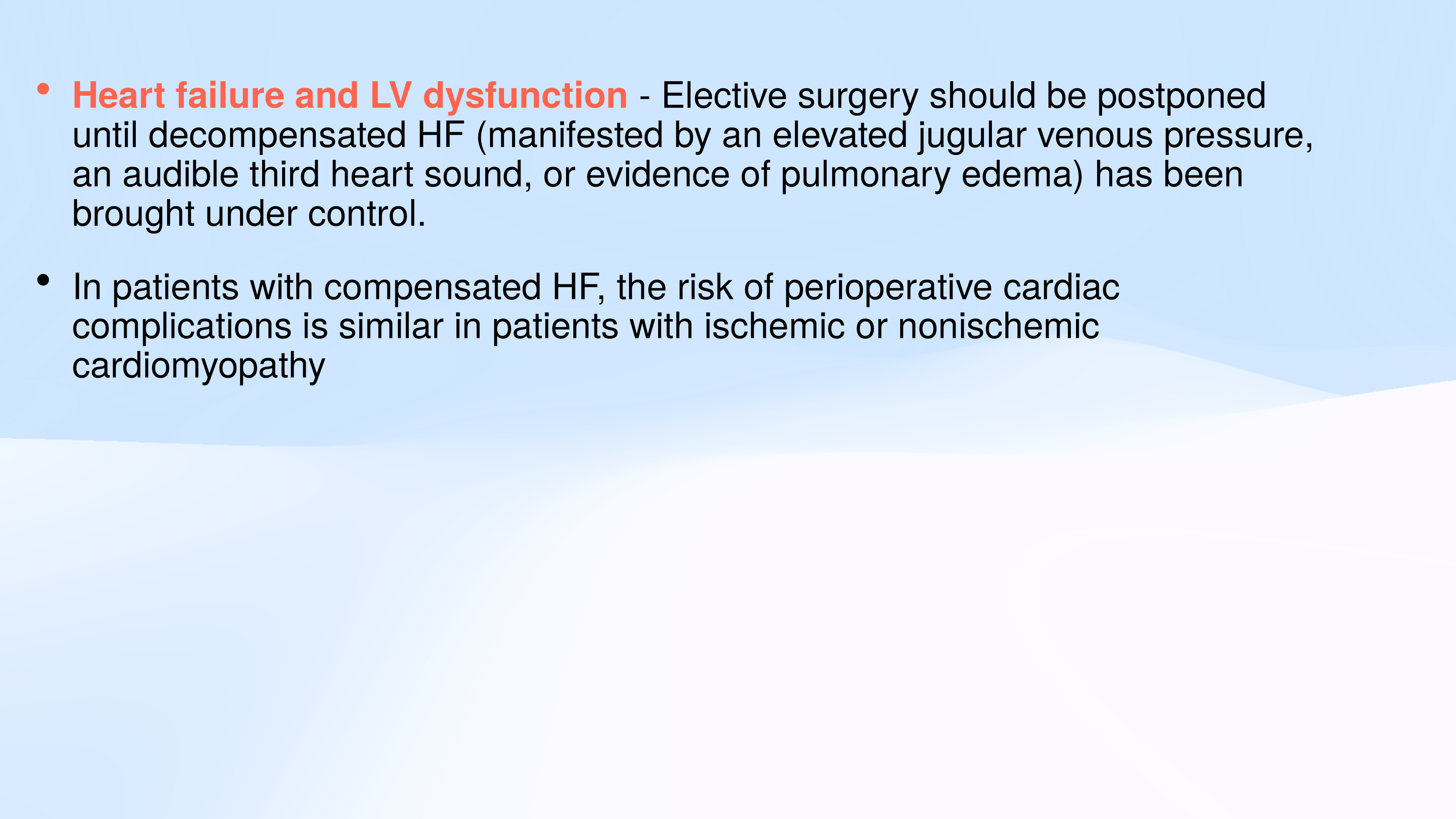

Heart failure and LV dysfunction - Elective surgery should be postponed until decompensated HF (manifested by an elevated jugular venous pressure, an audible third heart sound, or evidence of pulmonary edema) has been brought under control.
In patients with compensated HF, the risk of perioperative cardiac complications is similar in patients with ischemic or nonischemic cardiomyopathy